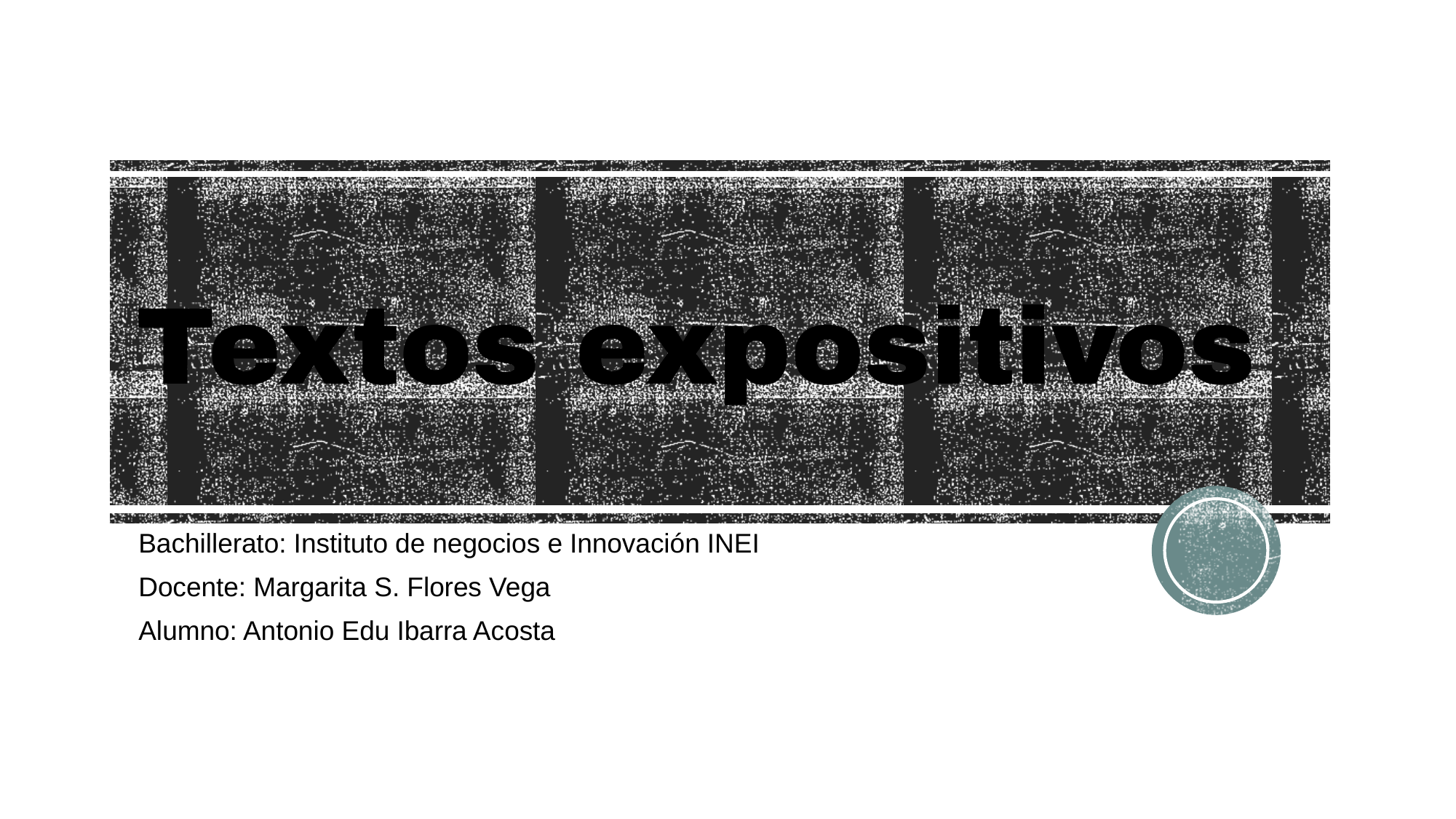

# Textos expositivos
Bachillerato: Instituto de negocios e Innovación INEI
Docente: Margarita S. Flores Vega
Alumno: Antonio Edu Ibarra Acosta